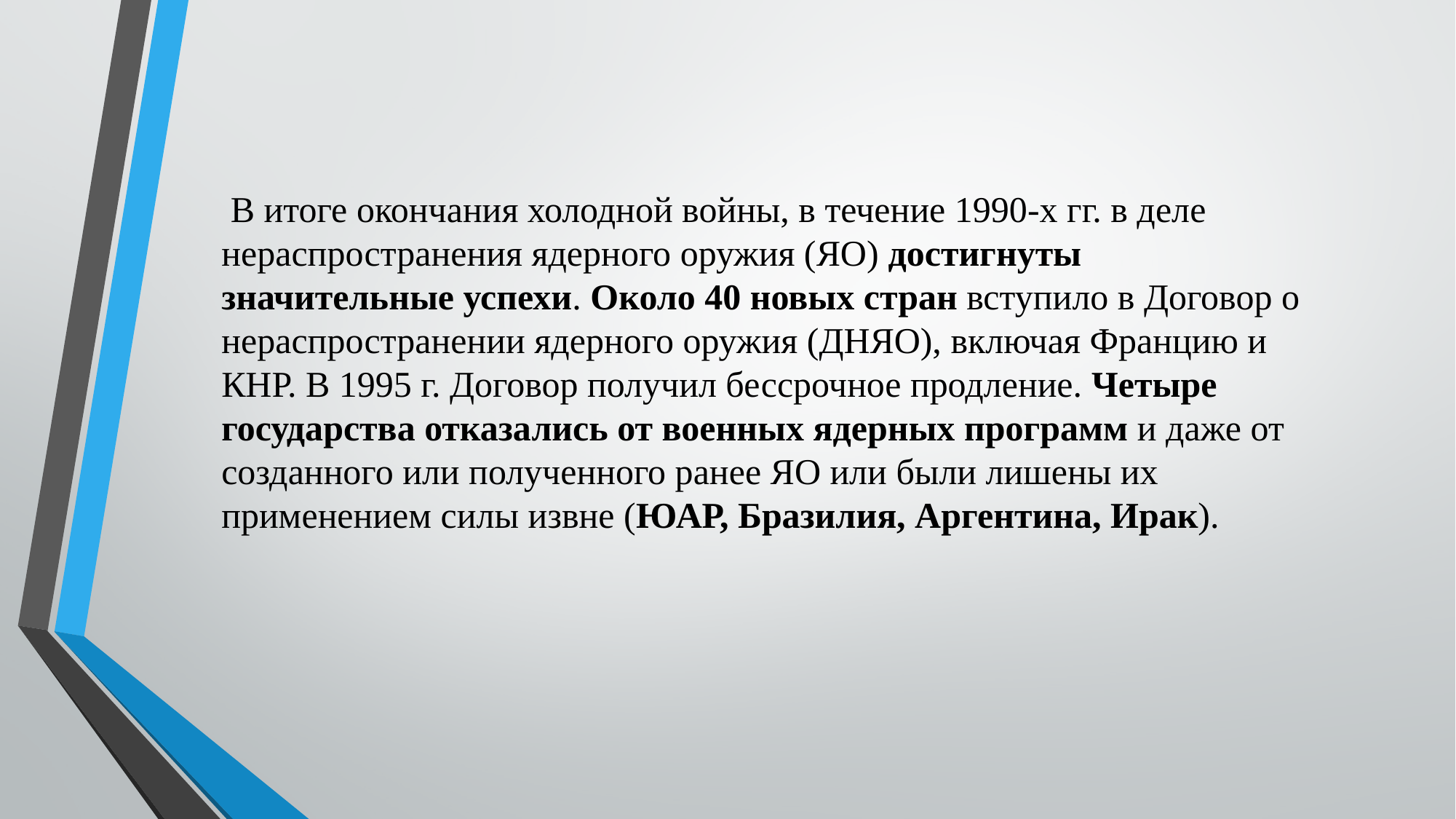

В итоге окончания холодной войны, в течение 1990-х гг. в деле нераспространения ядерного оружия (ЯО) достигнуты значительные успехи. Около 40 новых стран вступило в Договор о нераспространении ядерного оружия (ДНЯО), включая Францию и КНР. В 1995 г. Договор получил бессрочное продление. Четыре государства отказались от военных ядерных программ и даже от созданного или полученного ранее ЯО или были лишены их применением силы извне (ЮАР, Бразилия, Аргентина, Ирак).